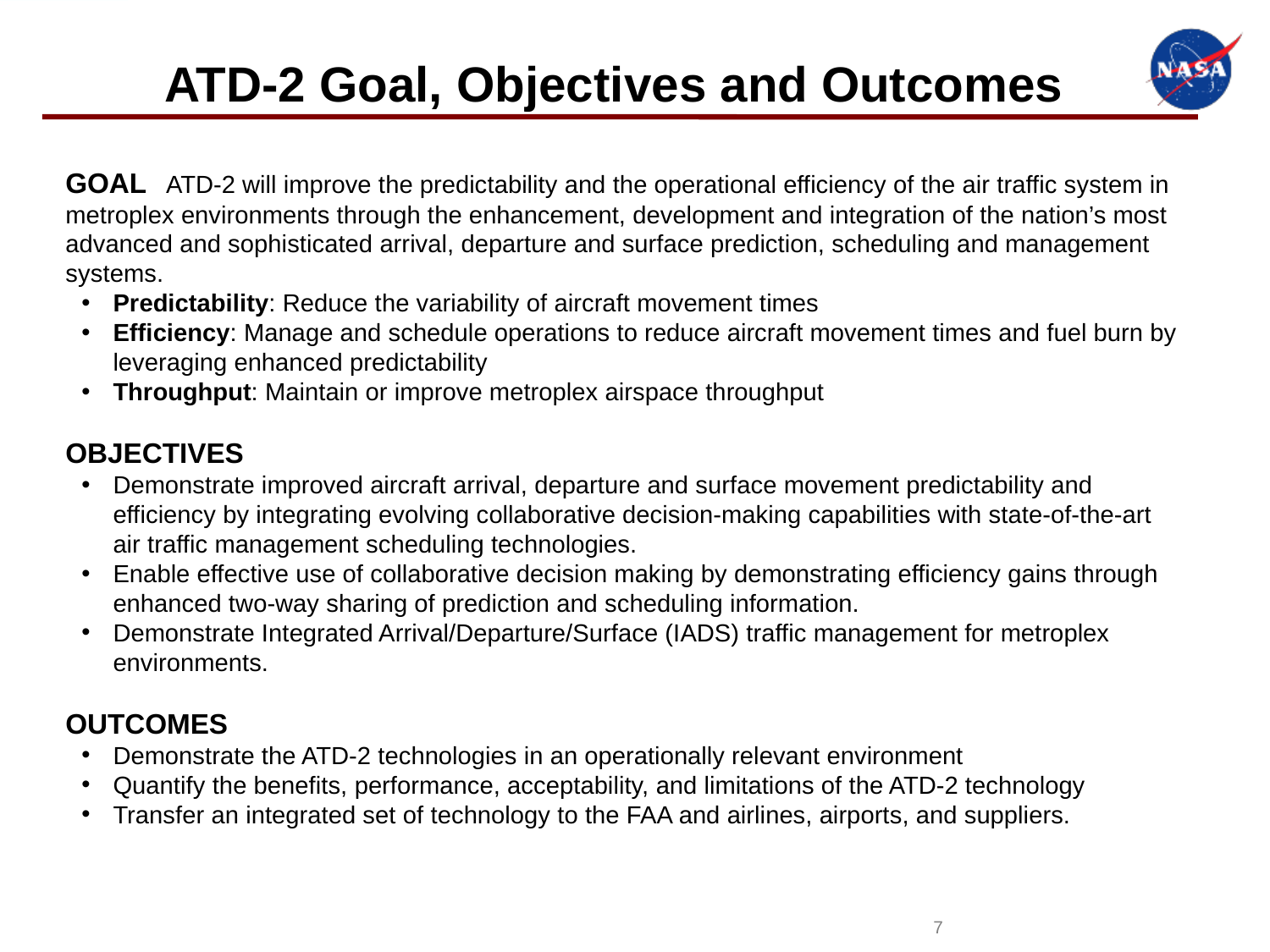

# ATD-2 Goal, Objectives and Outcomes
GOAL   ATD-2 will improve the predictability and the operational efficiency of the air traffic system in metroplex environments through the enhancement, development and integration of the nation’s most advanced and sophisticated arrival, departure and surface prediction, scheduling and management systems.
Predictability: Reduce the variability of aircraft movement times
Efficiency: Manage and schedule operations to reduce aircraft movement times and fuel burn by leveraging enhanced predictability
Throughput: Maintain or improve metroplex airspace throughput

OBJECTIVES
Demonstrate improved aircraft arrival, departure and surface movement predictability and efficiency by integrating evolving collaborative decision-making capabilities with state-of-the-art air traffic management scheduling technologies.
Enable effective use of collaborative decision making by demonstrating efficiency gains through enhanced two-way sharing of prediction and scheduling information.
Demonstrate Integrated Arrival/Departure/Surface (IADS) traffic management for metroplex environments.

OUTCOMES
Demonstrate the ATD-2 technologies in an operationally relevant environment
Quantify the benefits, performance, acceptability, and limitations of the ATD-2 technology
Transfer an integrated set of technology to the FAA and airlines, airports, and suppliers.
7